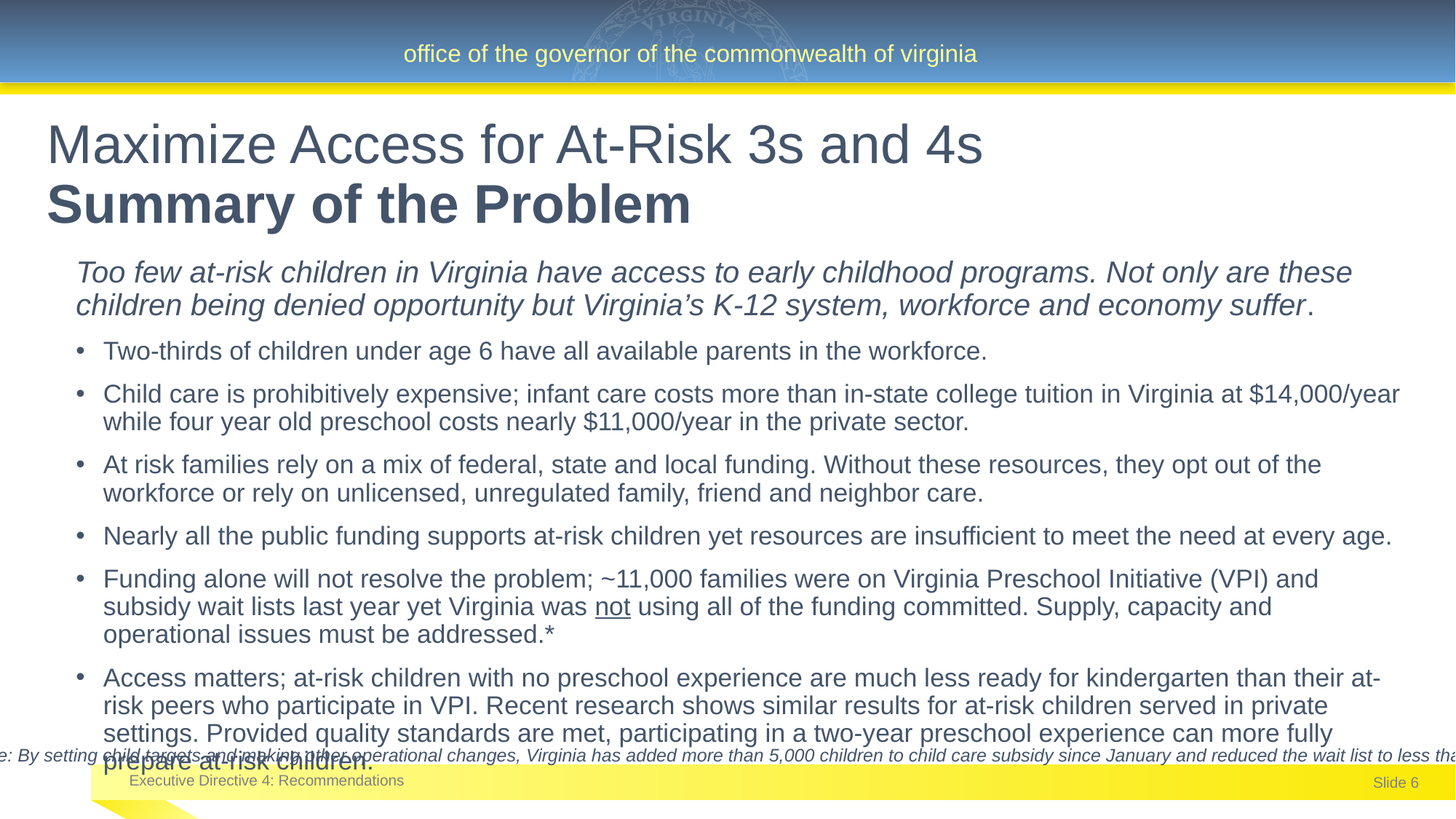

# Maximize Access for At-Risk 3s and 4s Summary of the Problem

Too few at-risk children in Virginia have access to early childhood programs. Not only are these children being denied opportunity but Virginia’s K-12 system, workforce and economy suffer.
Two-thirds of children under age 6 have all available parents in the workforce.
Child care is prohibitively expensive; infant care costs more than in-state college tuition in Virginia at $14,000/year while four year old preschool costs nearly $11,000/year in the private sector.
At risk families rely on a mix of federal, state and local funding. Without these resources, they opt out of the workforce or rely on unlicensed, unregulated family, friend and neighbor care.
Nearly all the public funding supports at-risk children yet resources are insufficient to meet the need at every age.
Funding alone will not resolve the problem; ~11,000 families were on Virginia Preschool Initiative (VPI) and subsidy wait lists last year yet Virginia was not using all of the funding committed. Supply, capacity and operational issues must be addressed.*
Access matters; at-risk children with no preschool experience are much less ready for kindergarten than their at-risk peers who participate in VPI. Recent research shows similar results for at-risk children served in private settings. Provided quality standards are met, participating in a two-year preschool experience can more fully prepare at-risk children.

*Example: By setting child targets and making other operational changes, Virginia has added more than 5,000 children to child care subsidy since January and reduced the wait list to less than 800.